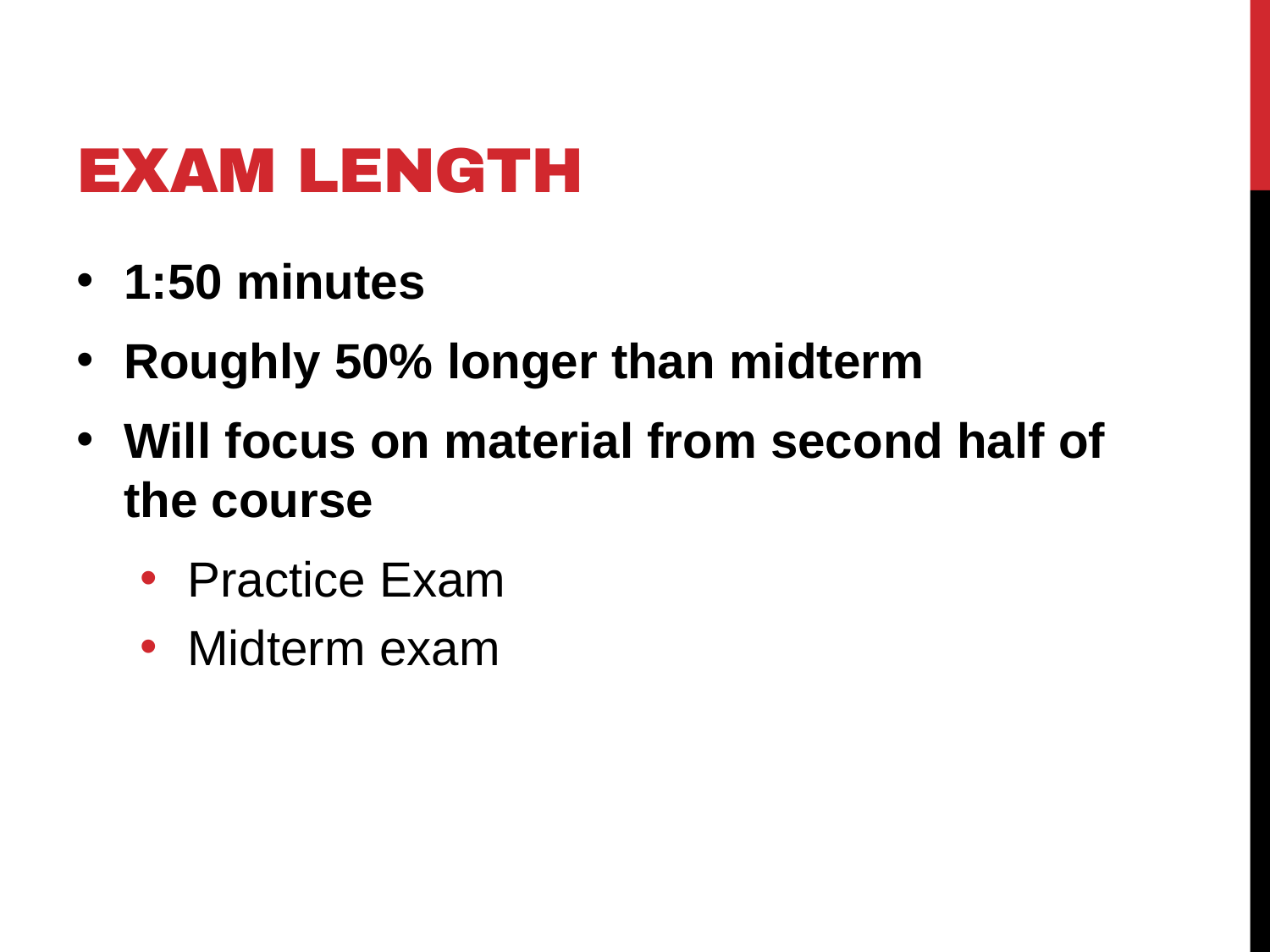

# Exam Length
1:50 minutes
Roughly 50% longer than midterm
Will focus on material from second half of the course
Practice Exam
Midterm exam